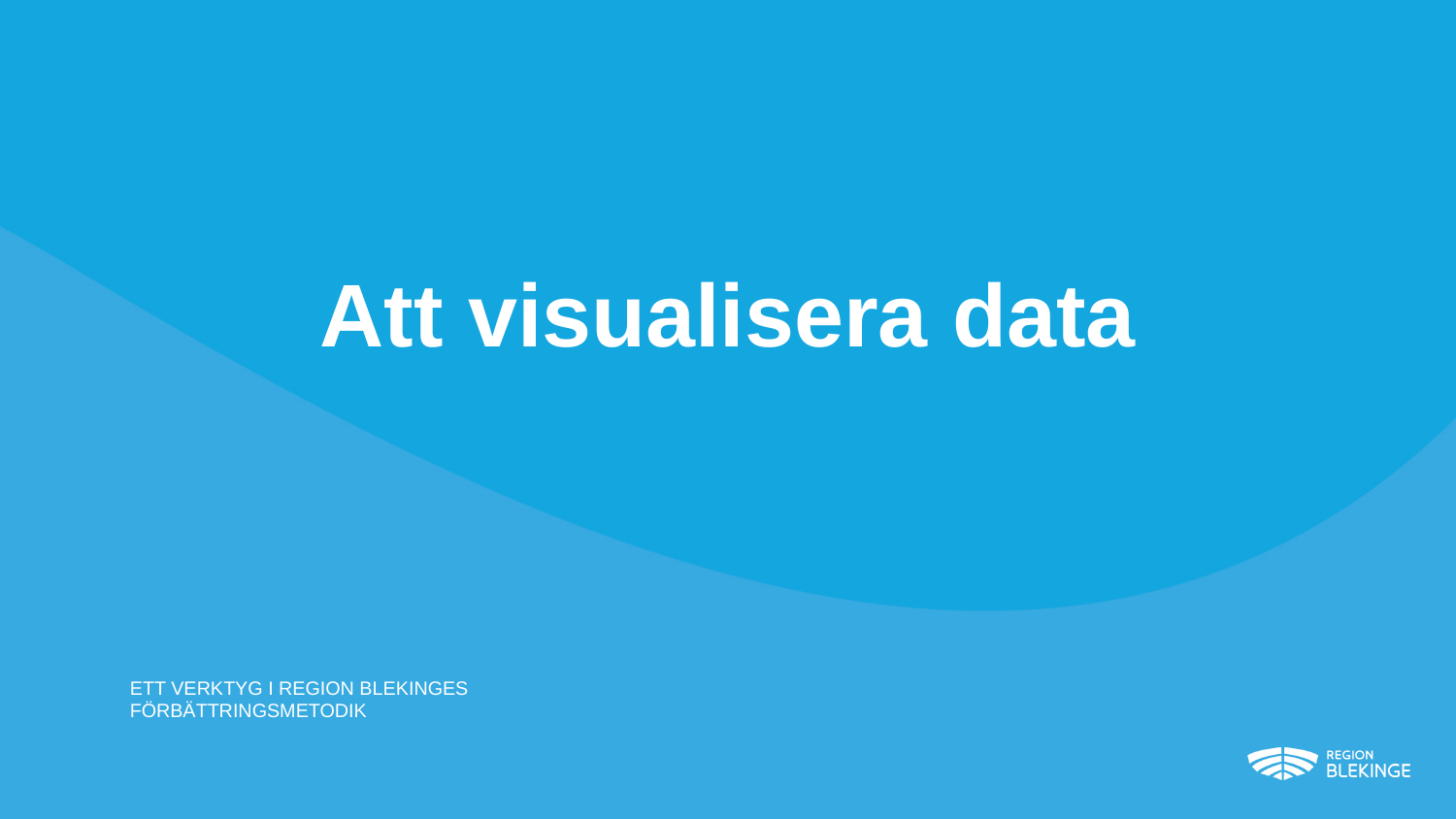

# Att visualisera data
Ett verktyg i Region Blekinges förbättringsmetodik